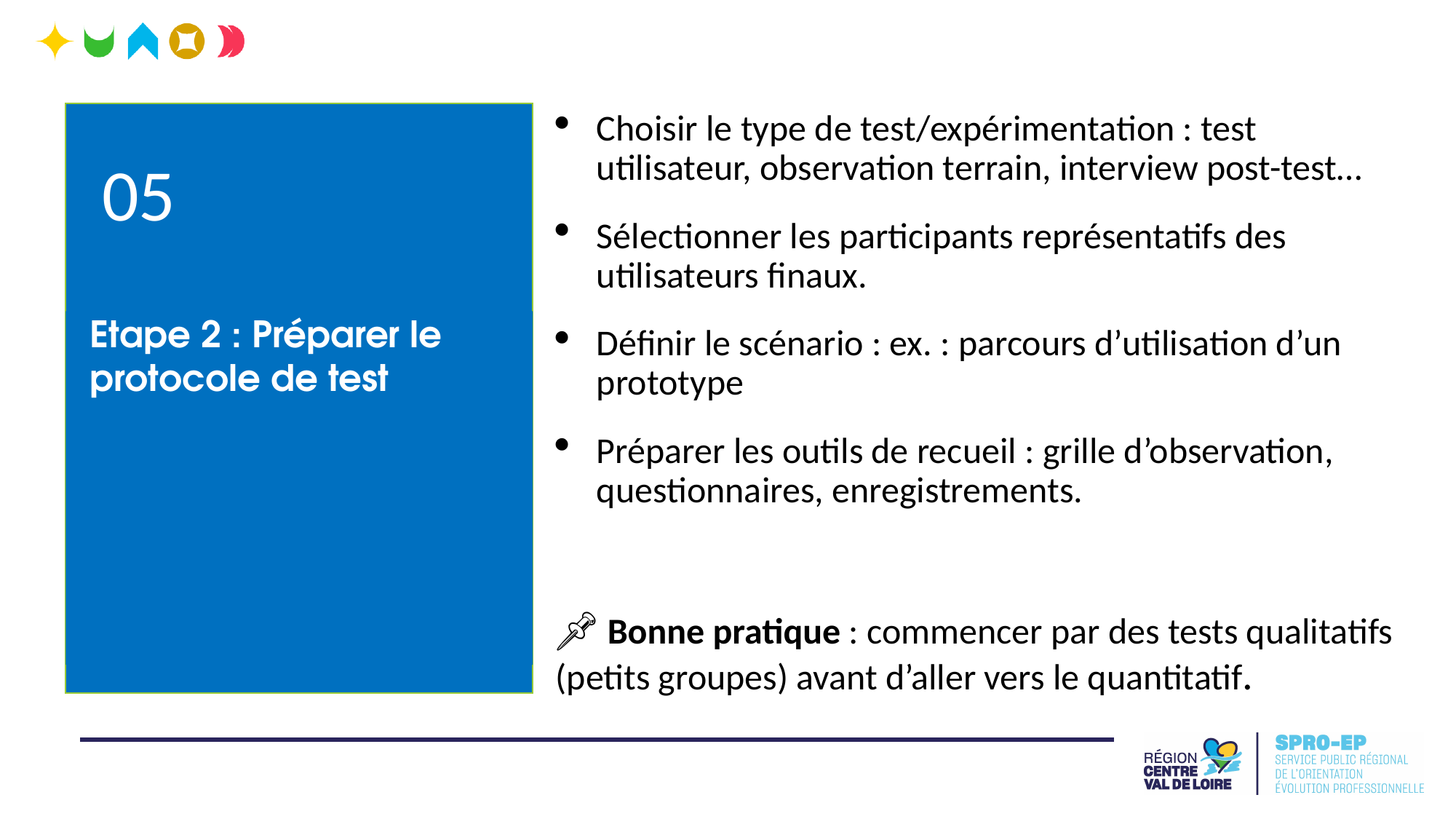

05

Etape 2 : Préparer le protocole de test
Choisir le type de test/expérimentation : test utilisateur, observation terrain, interview post-test…
Sélectionner les participants représentatifs des utilisateurs finaux.
Définir le scénario : ex. : parcours d’utilisation d’un prototype
Préparer les outils de recueil : grille d’observation, questionnaires, enregistrements.

📌 Bonne pratique : commencer par des tests qualitatifs (petits groupes) avant d’aller vers le quantitatif.